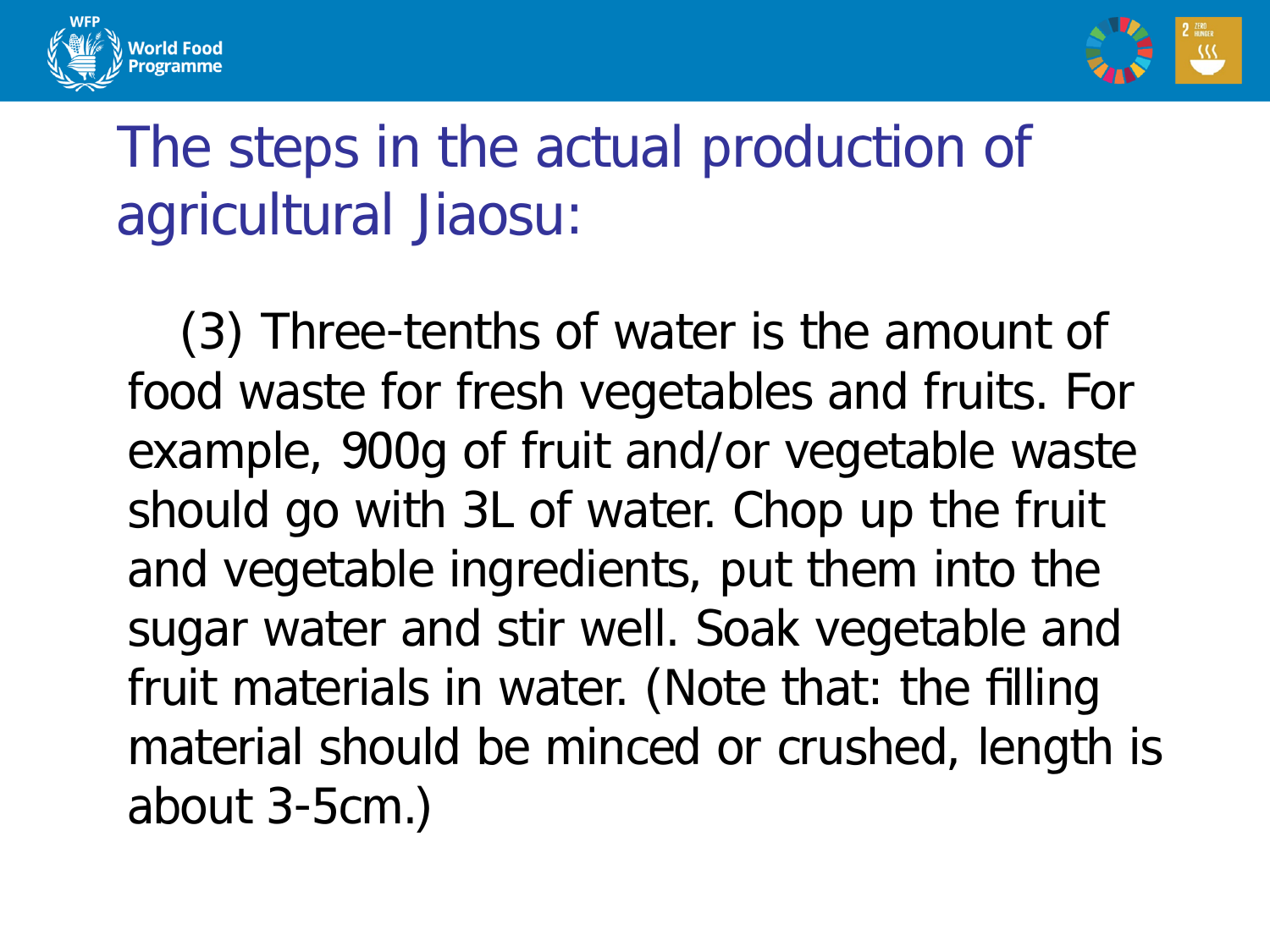

# The steps in the actual production of agricultural Jiaosu:
   (3) Three-tenths of water is the amount of food waste for fresh vegetables and fruits. For example, 900g of fruit and/or vegetable waste should go with 3L of water. Chop up the fruit and vegetable ingredients, put them into the sugar water and stir well. Soak vegetable and fruit materials in water. (Note that: the filling material should be minced or crushed, length is about 3-5cm.)